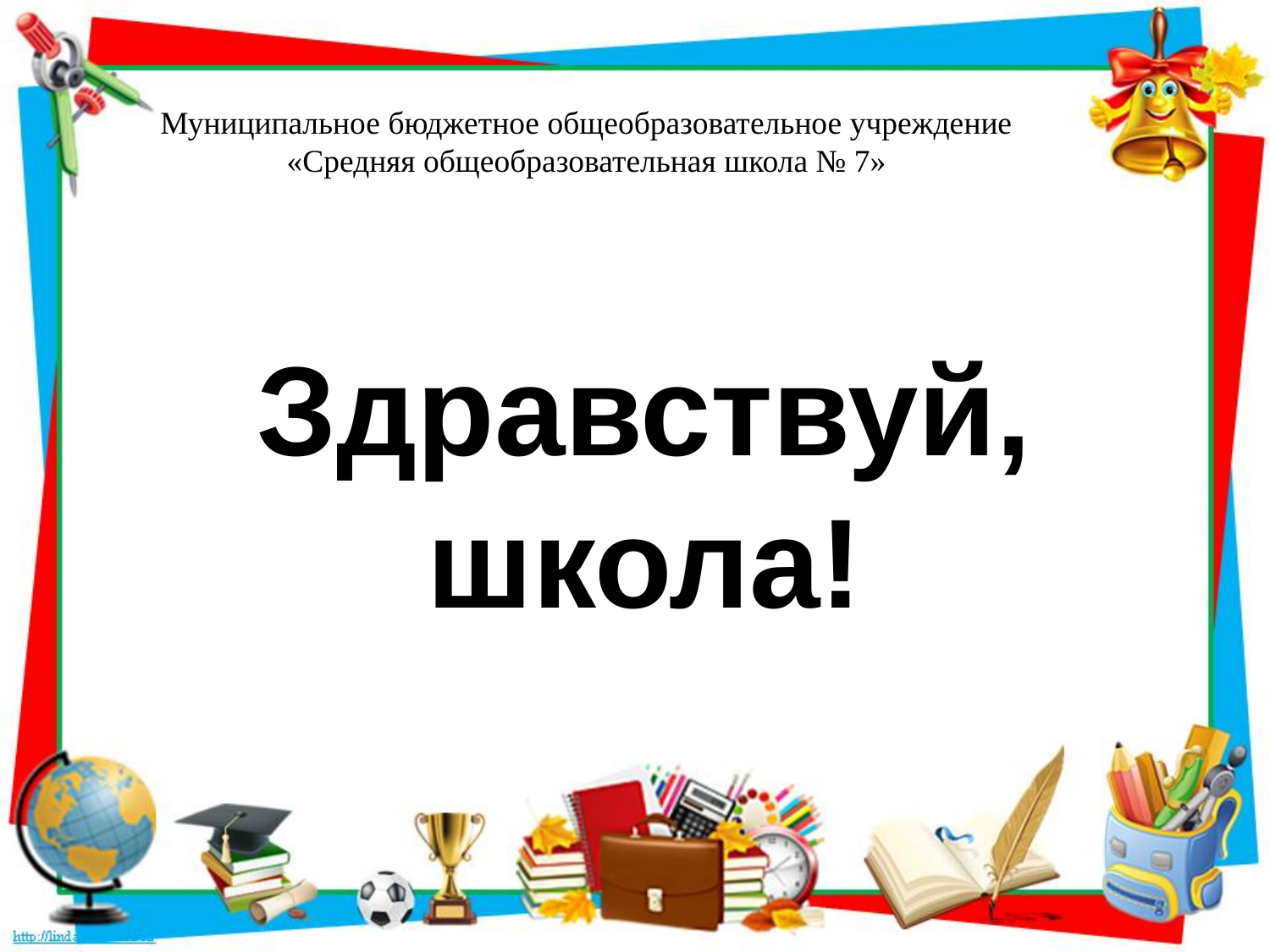

Муниципальное бюджетное общеобразовательное учреждение
«Средняя общеобразовательная школа № 7»
# Здравствуй, школа!